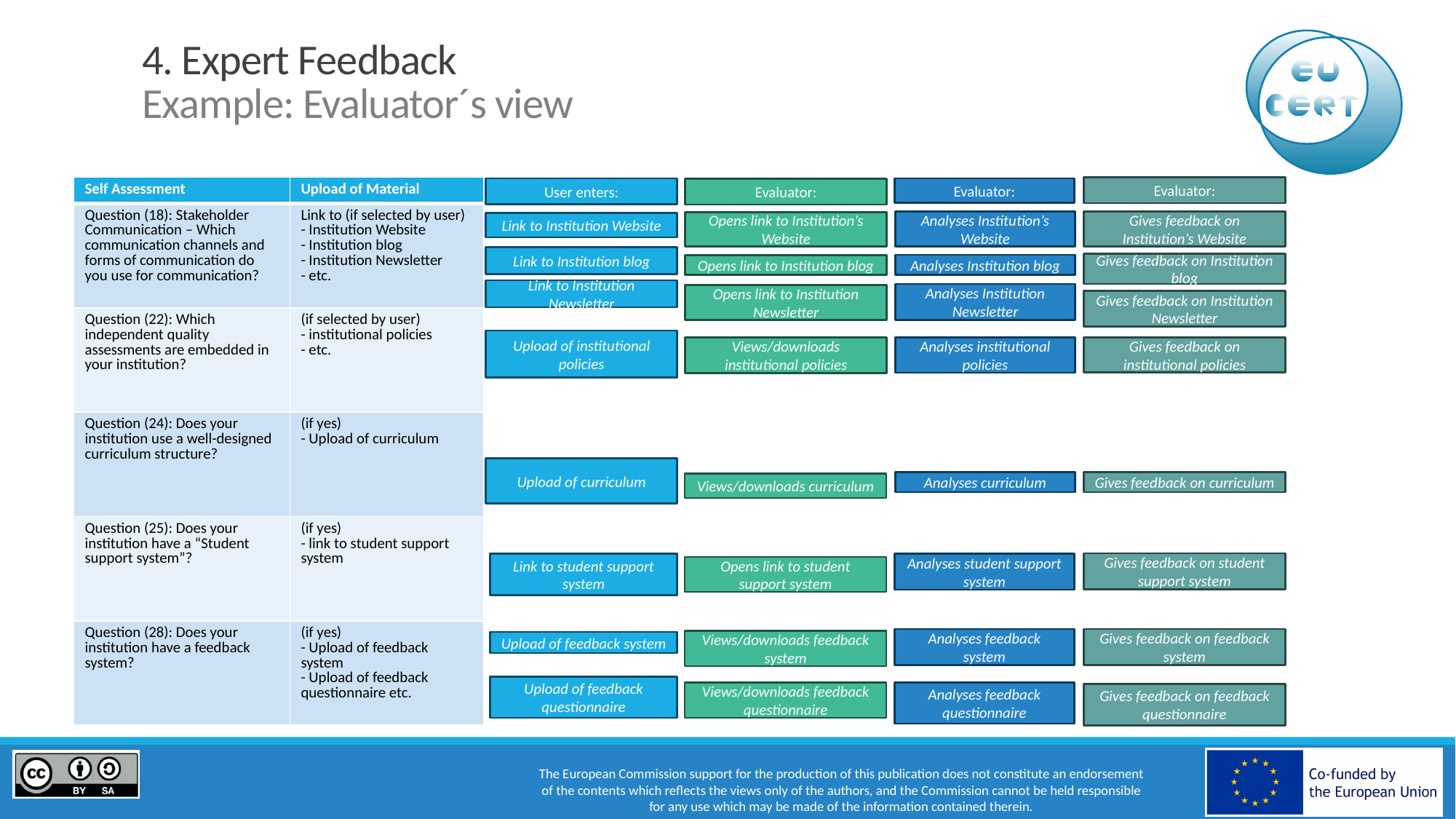

# 4. Expert Feedback Example: Evaluator´s view
| Self Assessment | Upload of Material |
| --- | --- |
| Question (18): Stakeholder Communication – Which communication channels and forms of communication do you use for communication? | Link to (if selected by user) - Institution Website - Institution blog - Institution Newsletter - etc. |
| Question (22): Which independent quality assessments are embedded in your institution? | (if selected by user) - institutional policies - etc. |
| Question (24): Does your institution use a well-designed curriculum structure? | (if yes) - Upload of curriculum |
| Question (25): Does your institution have a “Student support system”? | (if yes) - link to student support system |
| Question (28): Does your institution have a feedback system? | (if yes) - Upload of feedback system - Upload of feedback questionnaire etc. |
Evaluator:
User enters:
Evaluator:
Evaluator:
Analyses Institution’s Website
Gives feedback on Institution’s Website
Opens link to Institution’s Website
Link to Institution Website
Link to Institution blog
Gives feedback on Institution blog
Analyses Institution blog
Opens link to Institution blog
Link to Institution Newsletter
Analyses Institution Newsletter
Opens link to Institution Newsletter
Gives feedback on Institution Newsletter
Upload of institutional policies
Views/downloads institutional policies
Gives feedback on institutional policies
Analyses institutional policies
Upload of curriculum
Gives feedback on curriculum
Analyses curriculum
Views/downloads curriculum
Gives feedback on student support system
Link to student support system
Analyses student support system
Opens link to student support system
Analyses feedback system
Gives feedback on feedback system
Views/downloads feedback system
Upload of feedback system
Upload of feedback questionnaire
Views/downloads feedback questionnaire
Analyses feedback questionnaire
Gives feedback on feedback questionnaire